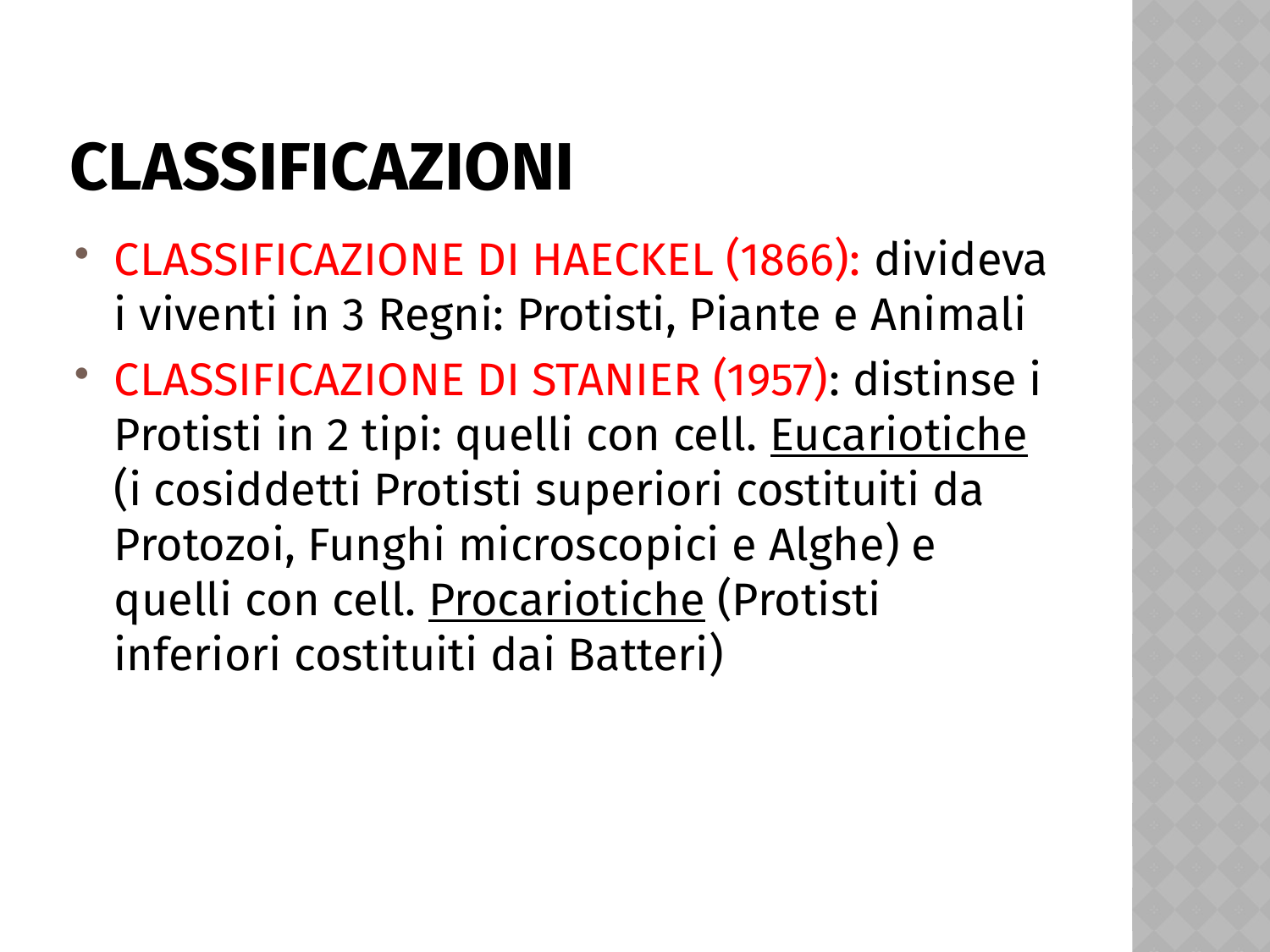

# CLASSIFICAZIONI
CLASSIFICAZIONE DI HAECKEL (1866): divideva i viventi in 3 Regni: Protisti, Piante e Animali
CLASSIFICAZIONE DI STANIER (1957): distinse i Protisti in 2 tipi: quelli con cell. Eucariotiche (i cosiddetti Protisti superiori costituiti da Protozoi, Funghi microscopici e Alghe) e quelli con cell. Procariotiche (Protisti inferiori costituiti dai Batteri)